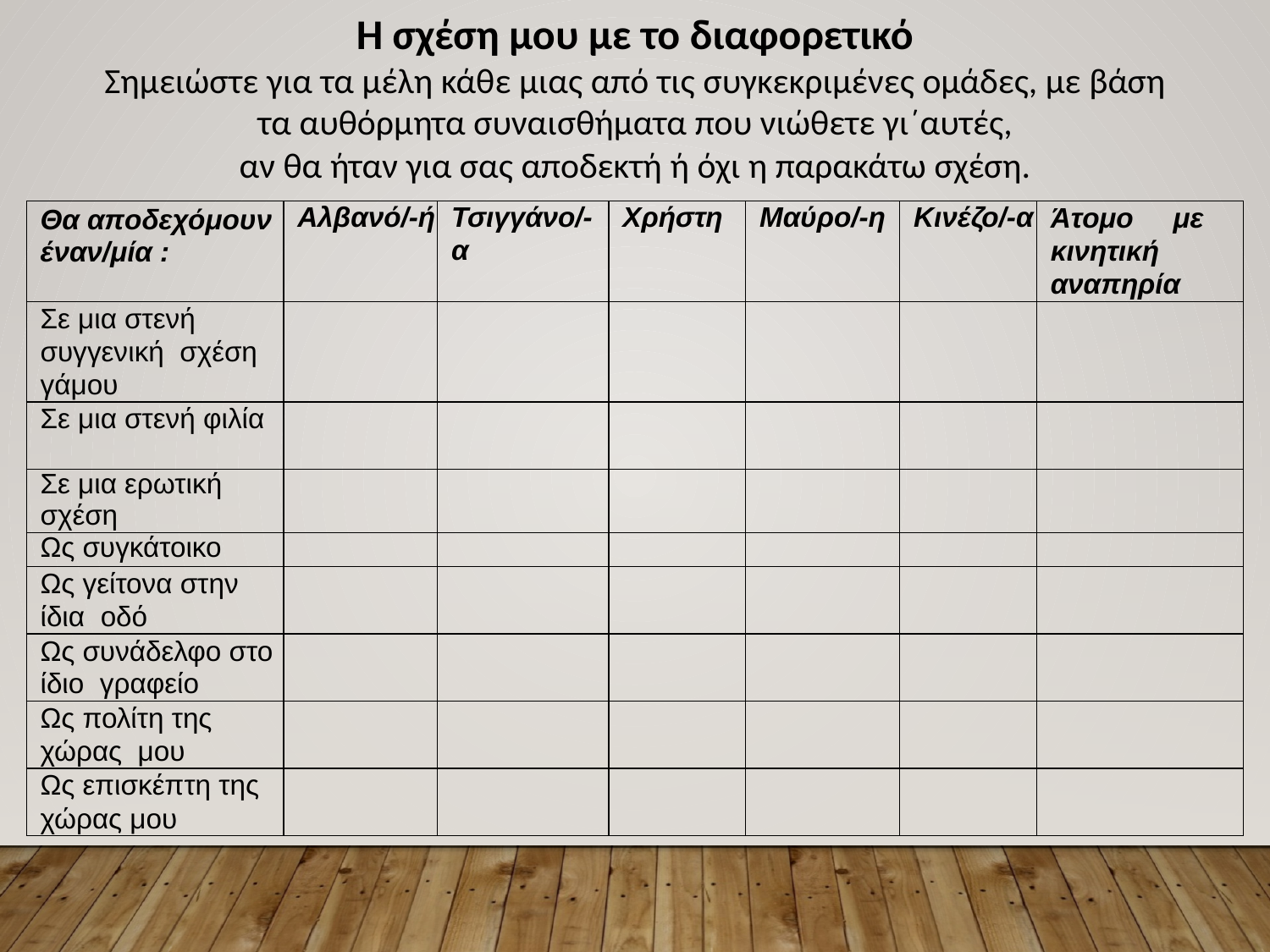

Η σχέση μου με το διαφορετικό
Σημειώστε για τα μέλη κάθε μιας από τις συγκεκριμένες ομάδες, με βάση
τα αυθόρμητα συναισθήματα που νιώθετε γι΄αυτές,
αν θα ήταν για σας αποδεκτή ή όχι η παρακάτω σχέση.
| Θα αποδεχόμουν έναν/μία : | Αλβανό/-ή | Τσιγγάνο/-α | Χρήστη | Mαύρο/-η | Κινέζο/-α | Άτομο με κινητική αναπηρία |
| --- | --- | --- | --- | --- | --- | --- |
| Σε μια στενή συγγενική σχέση γάμου |  |  |  |  |  |  |
| Σε μια στενή φιλία |  |  |  |  |  |  |
| Σε μια ερωτική σχέση |  |  |  |  |  |  |
| Ως συγκάτοικο |  |  |  |  |  |  |
| Ως γείτονα στην ίδια οδό |  |  |  |  |  |  |
| Ως συνάδελφο στο ίδιο γραφείο |  |  |  |  |  |  |
| Ως πολίτη της χώρας μου |  |  |  |  |  |  |
| Ως επισκέπτη της χώρας μου |  |  |  |  |  |  |